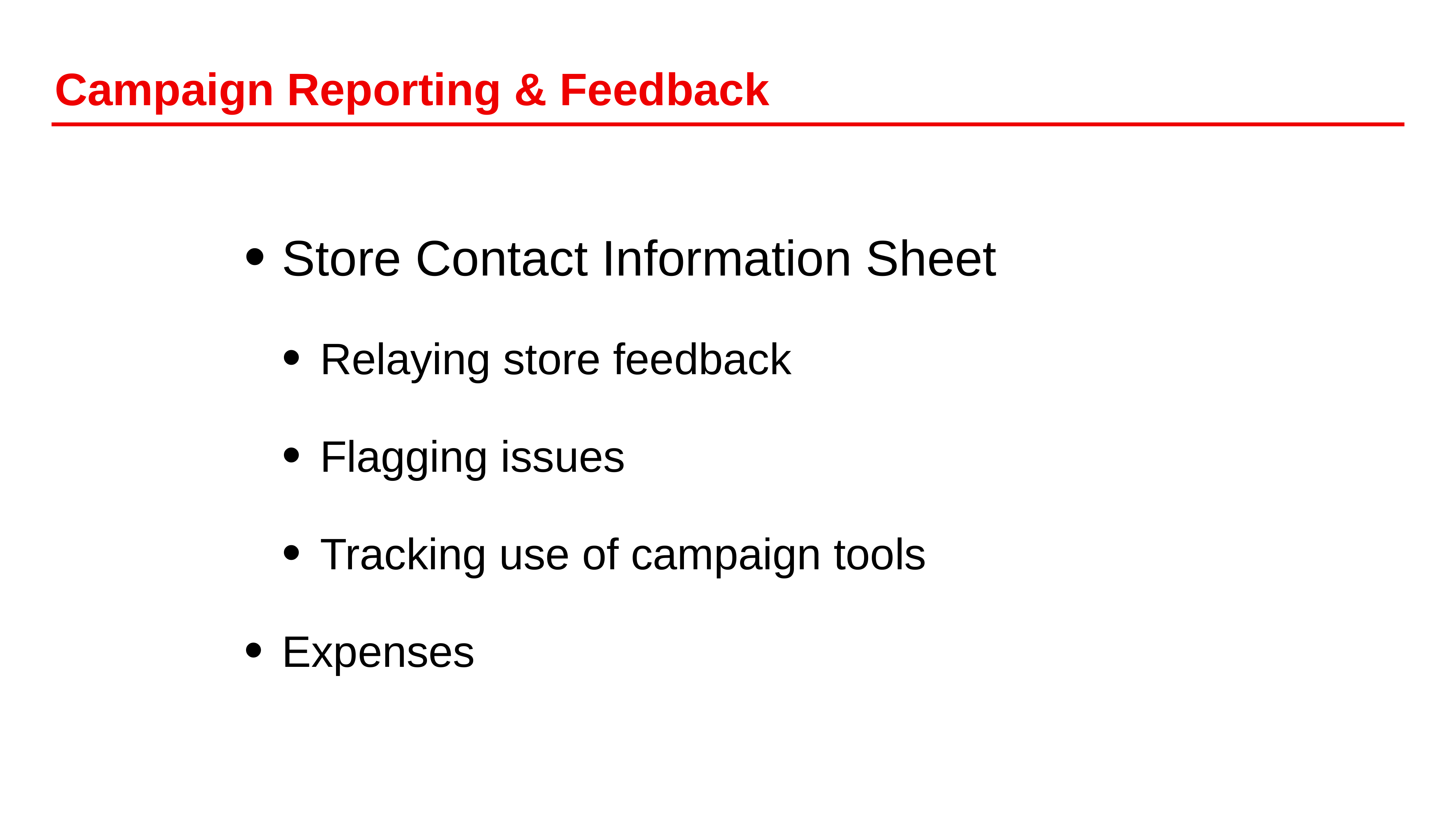

# Campaign Reporting & Feedback

Store Contact Information Sheet
Relaying store feedback
Flagging issues
Tracking use of campaign tools
Expenses